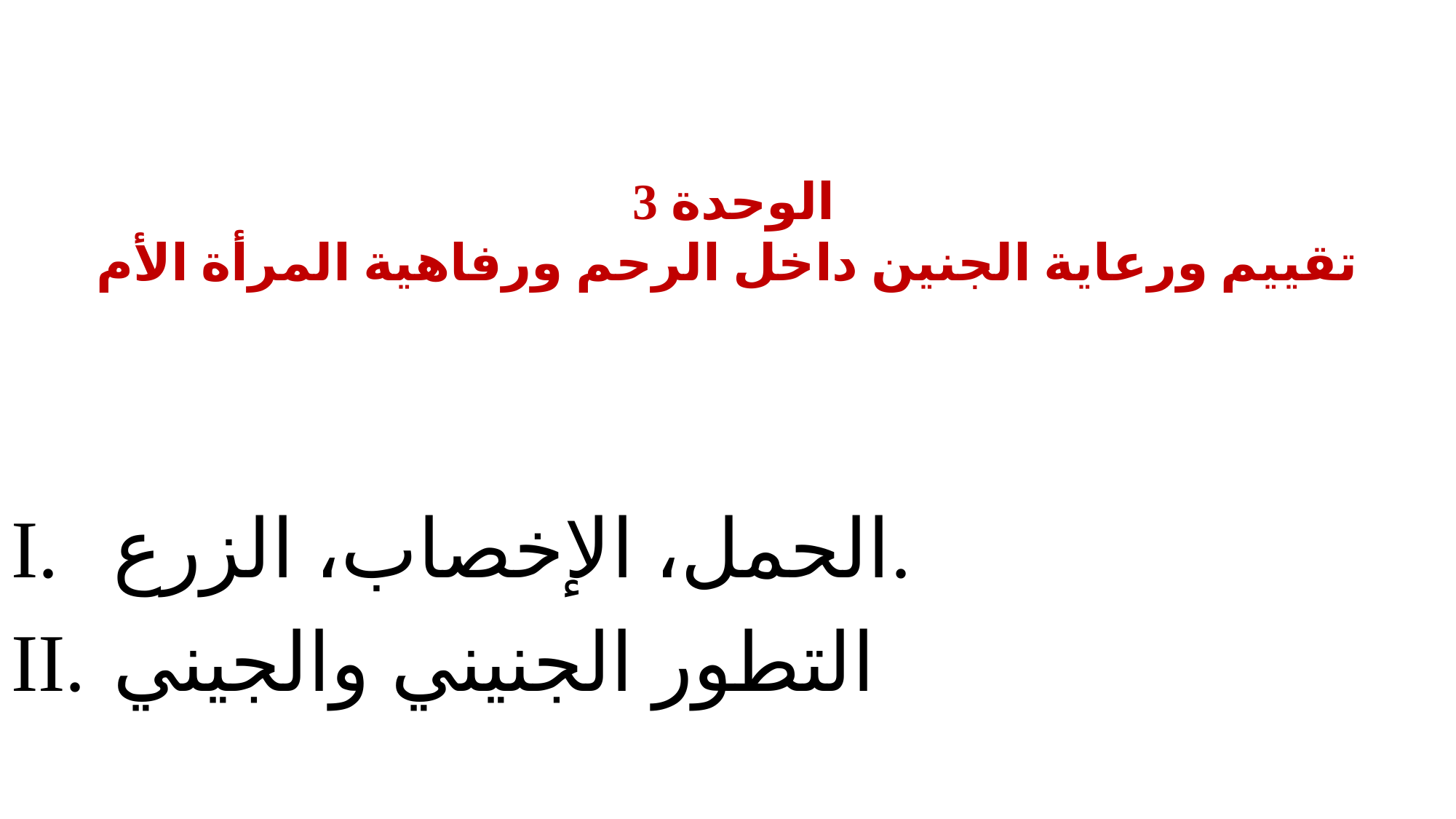

# الوحدة 3 تقييم ورعاية الجنين داخل الرحم ورفاهية المرأة الأم
الحمل، الإخصاب، الزرع.
التطور الجنيني والجيني